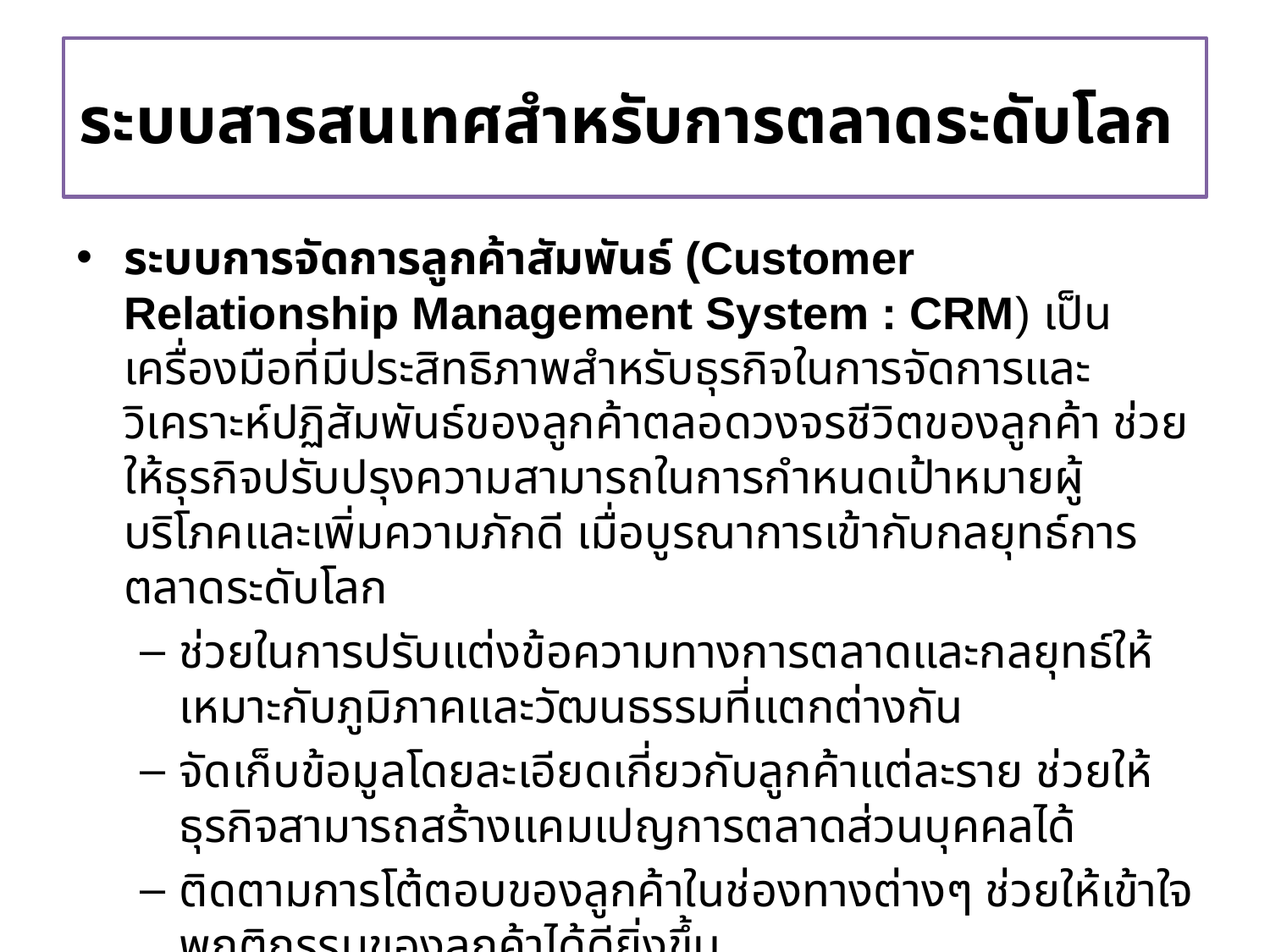

# ระบบสารสนเทศสำหรับการตลาดระดับโลก
ระบบการจัดการลูกค้าสัมพันธ์ (Customer Relationship Management System : CRM) เป็นเครื่องมือที่มีประสิทธิภาพสำหรับธุรกิจในการจัดการและวิเคราะห์ปฏิสัมพันธ์ของลูกค้าตลอดวงจรชีวิตของลูกค้า ช่วยให้ธุรกิจปรับปรุงความสามารถในการกำหนดเป้าหมายผู้บริโภคและเพิ่มความภักดี เมื่อบูรณาการเข้ากับกลยุทธ์การตลาดระดับโลก
ช่วยในการปรับแต่งข้อความทางการตลาดและกลยุทธ์ให้เหมาะกับภูมิภาคและวัฒนธรรมที่แตกต่างกัน
จัดเก็บข้อมูลโดยละเอียดเกี่ยวกับลูกค้าแต่ละราย ช่วยให้ธุรกิจสามารถสร้างแคมเปญการตลาดส่วนบุคคลได้
ติดตามการโต้ตอบของลูกค้าในช่องทางต่างๆ ช่วยให้เข้าใจพฤติกรรมของลูกค้าได้ดียิ่งขึ้น
การใช้ระบบ CRM เพื่อรวบรวมข้อมูลเกี่ยวกับผู้บริโภคแต่ละรายต้องปฏิบัติตามกฎระเบียบในแต่ละประเทศ